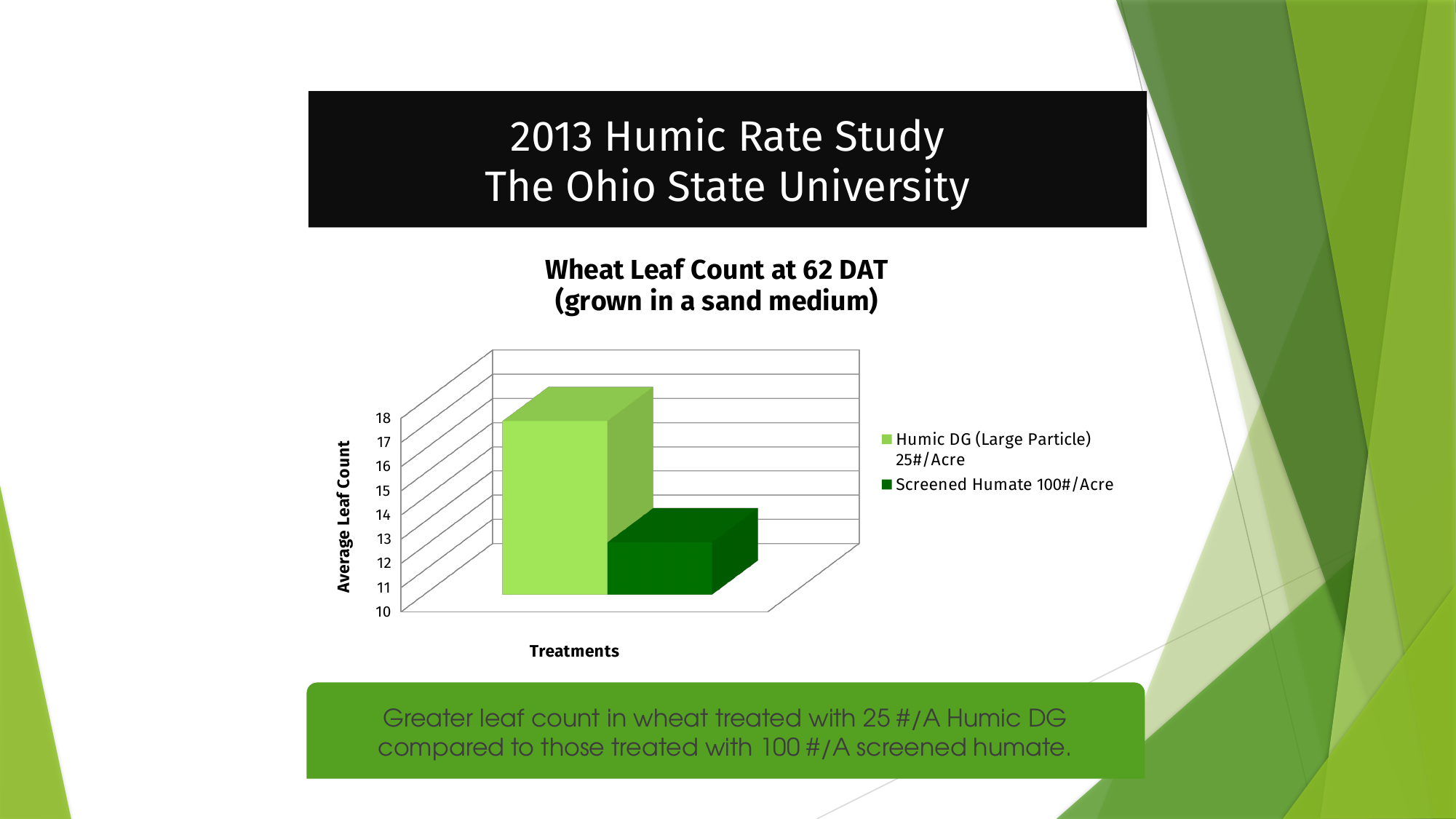

# 2013 Humic Rate Study The Ohio State University

[unsupported chart]

Greater leaf count in wheat treated with 25 #/A Humic DG compared to those treated with 100 #/A screened humate.
49